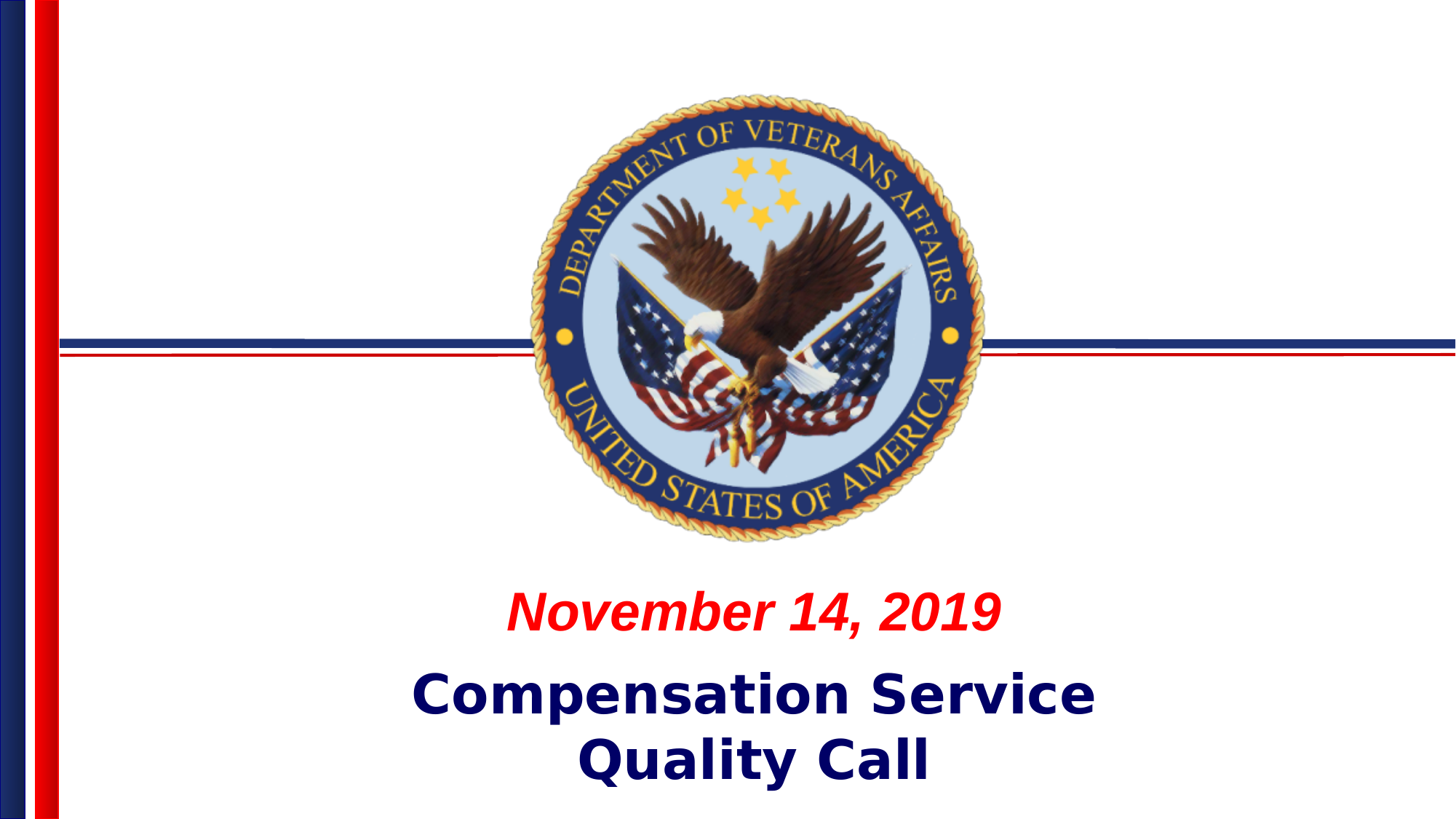

November 14, 2019
Compensation Service
Quality Call